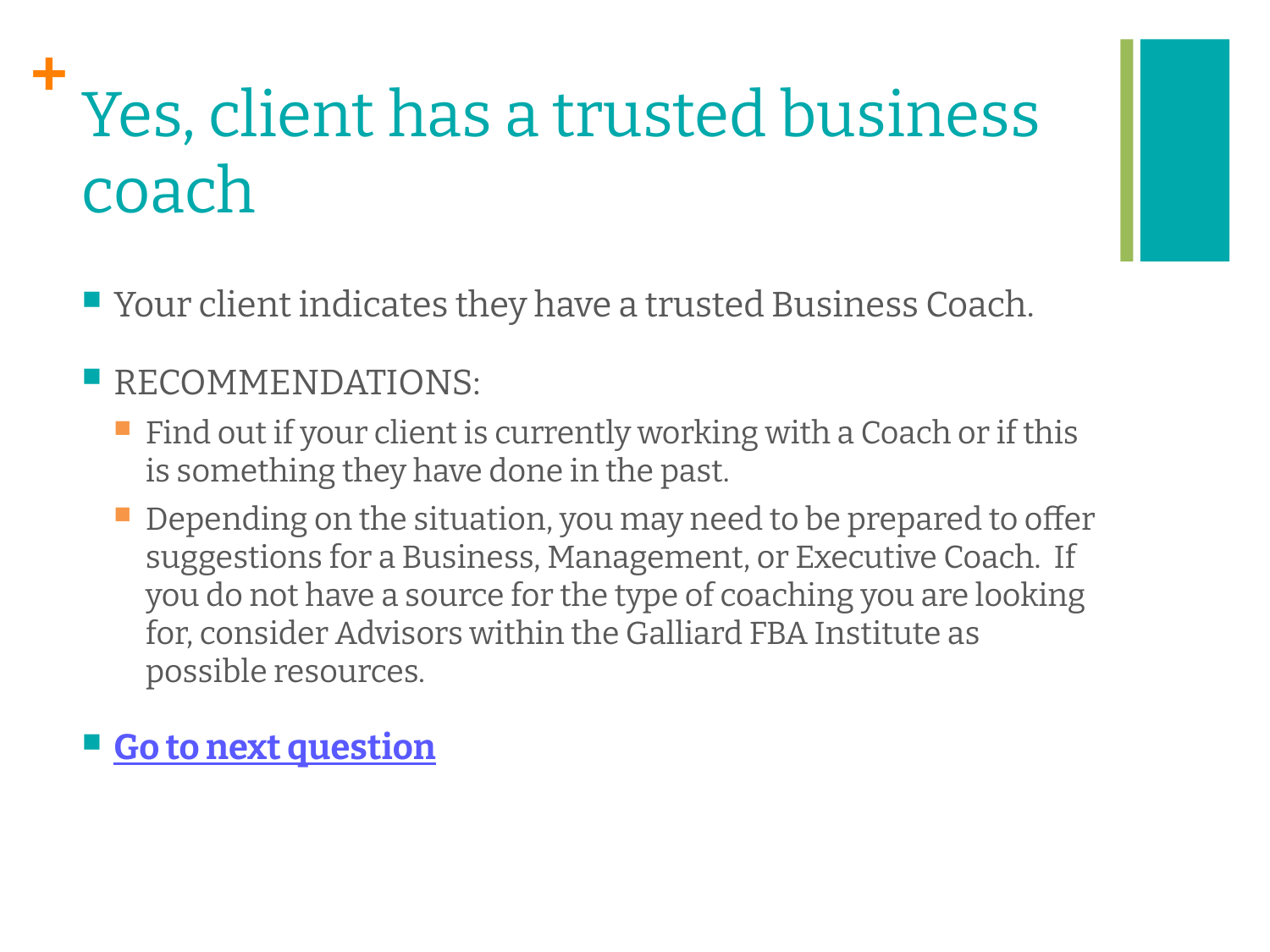

# Yes, client has a trusted business coach
Your client indicates they have a trusted Business Coach.
RECOMMENDATIONS:
Find out if your client is currently working with a Coach or if this is something they have done in the past.
Depending on the situation, you may need to be prepared to offer suggestions for a Business, Management, or Executive Coach.  If you do not have a source for the type of coaching you are looking for, consider Advisors within the Galliard FBA Institute as possible resources.
Go to next question